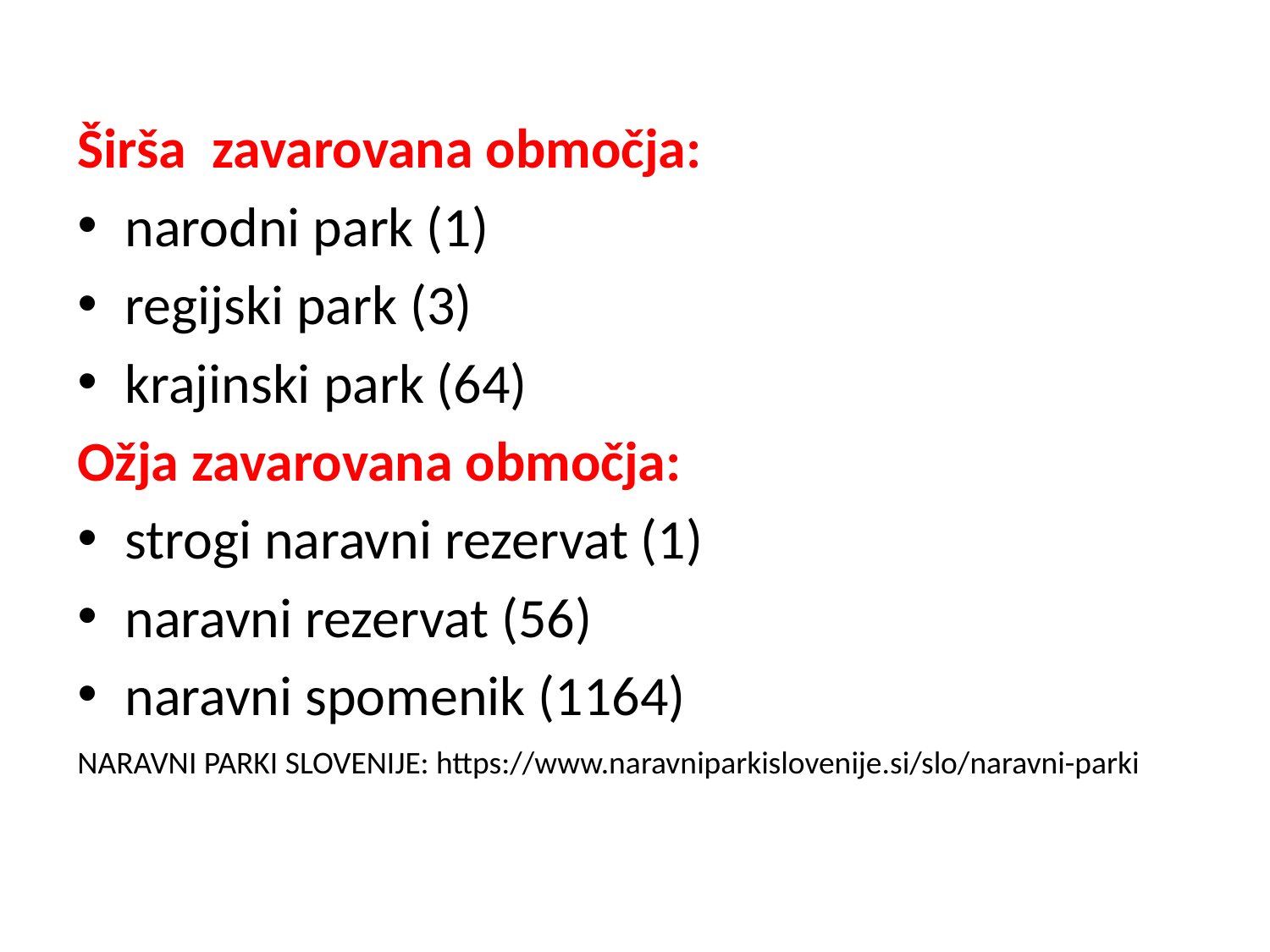

Širša  zavarovana območja:
narodni park (1)
regijski park (3)
krajinski park (64)
Ožja zavarovana območja:
strogi naravni rezervat (1)
naravni rezervat (56)
naravni spomenik (1164)

NARAVNI PARKI SLOVENIJE: https://www.naravniparkislovenije.si/slo/naravni-parki